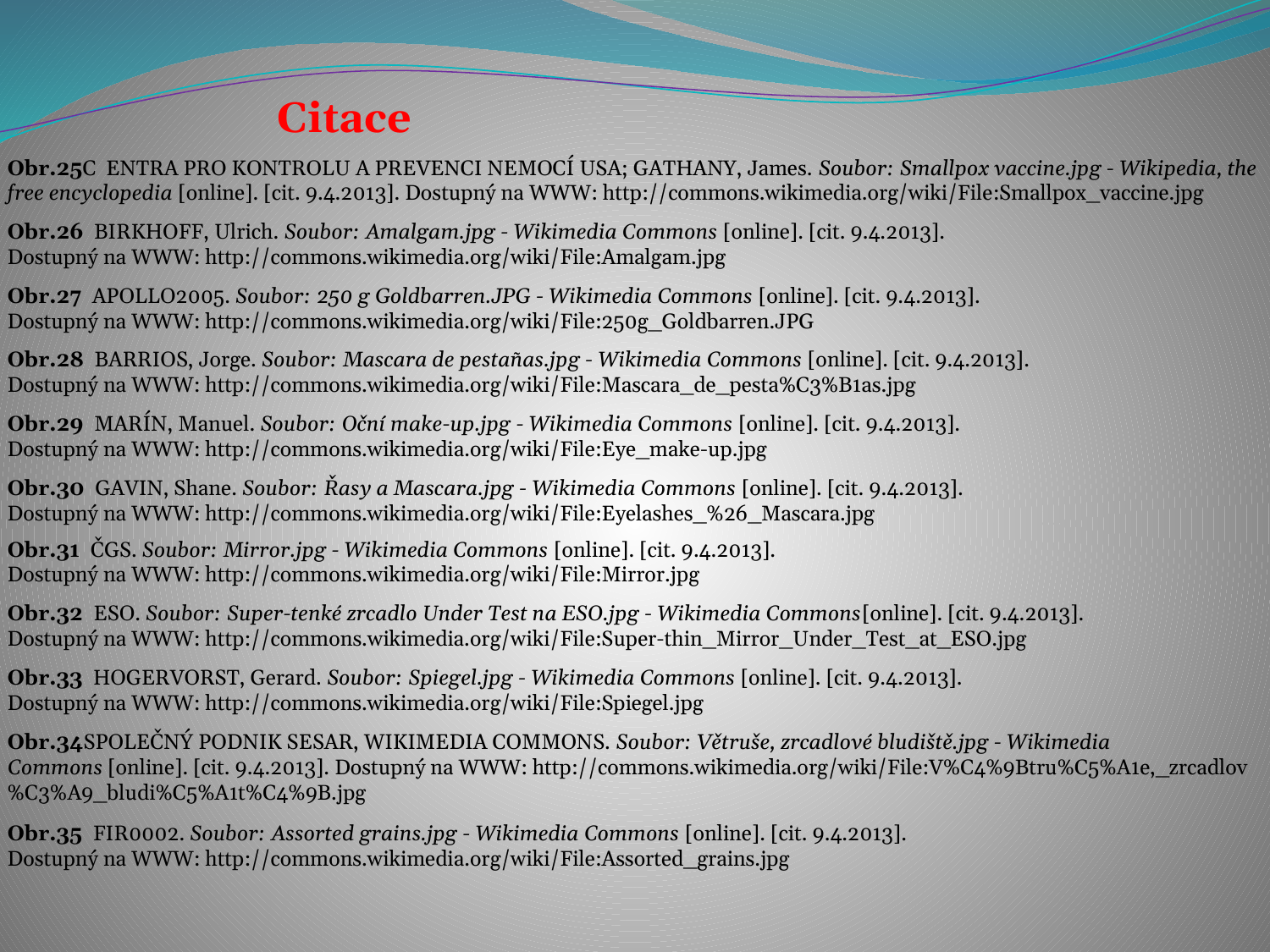

Citace
Obr.25C  ENTRA PRO KONTROLU A PREVENCI NEMOCÍ USA; GATHANY, James. Soubor: Smallpox vaccine.jpg - Wikipedia, the free encyclopedia [online]. [cit. 9.4.2013]. Dostupný na WWW: http://commons.wikimedia.org/wiki/File:Smallpox_vaccine.jpg
Obr.26  BIRKHOFF, Ulrich. Soubor: Amalgam.jpg - Wikimedia Commons [online]. [cit. 9.4.2013]. Dostupný na WWW: http://commons.wikimedia.org/wiki/File:Amalgam.jpg
Obr.27  APOLLO2005. Soubor: 250 g Goldbarren.JPG - Wikimedia Commons [online]. [cit. 9.4.2013]. Dostupný na WWW: http://commons.wikimedia.org/wiki/File:250g_Goldbarren.JPG
Obr.28  BARRIOS, Jorge. Soubor: Mascara de pestañas.jpg - Wikimedia Commons [online]. [cit. 9.4.2013]. Dostupný na WWW: http://commons.wikimedia.org/wiki/File:Mascara_de_pesta%C3%B1as.jpg
Obr.29  MARÍN, Manuel. Soubor: Oční make-up.jpg - Wikimedia Commons [online]. [cit. 9.4.2013]. Dostupný na WWW: http://commons.wikimedia.org/wiki/File:Eye_make-up.jpg
Obr.30  GAVIN, Shane. Soubor: Řasy a Mascara.jpg - Wikimedia Commons [online]. [cit. 9.4.2013]. Dostupný na WWW: http://commons.wikimedia.org/wiki/File:Eyelashes_%26_Mascara.jpg
Obr.31  ČGS. Soubor: Mirror.jpg - Wikimedia Commons [online]. [cit. 9.4.2013]. Dostupný na WWW: http://commons.wikimedia.org/wiki/File:Mirror.jpg
Obr.32  ESO. Soubor: Super-tenké zrcadlo Under Test na ESO.jpg - Wikimedia Commons[online]. [cit. 9.4.2013]. Dostupný na WWW: http://commons.wikimedia.org/wiki/File:Super-thin_Mirror_Under_Test_at_ESO.jpg
Obr.33  HOGERVORST, Gerard. Soubor: Spiegel.jpg - Wikimedia Commons [online]. [cit. 9.4.2013]. Dostupný na WWW: http://commons.wikimedia.org/wiki/File:Spiegel.jpg
Obr.34SPOLEČNÝ PODNIK SESAR, WIKIMEDIA COMMONS. Soubor: Větruše, zrcadlové bludiště.jpg - Wikimedia Commons [online]. [cit. 9.4.2013]. Dostupný na WWW: http://commons.wikimedia.org/wiki/File:V%C4%9Btru%C5%A1e,_zrcadlov%C3%A9_bludi%C5%A1t%C4%9B.jpg
Obr.35  FIR0002. Soubor: Assorted grains.jpg - Wikimedia Commons [online]. [cit. 9.4.2013]. Dostupný na WWW: http://commons.wikimedia.org/wiki/File:Assorted_grains.jpg